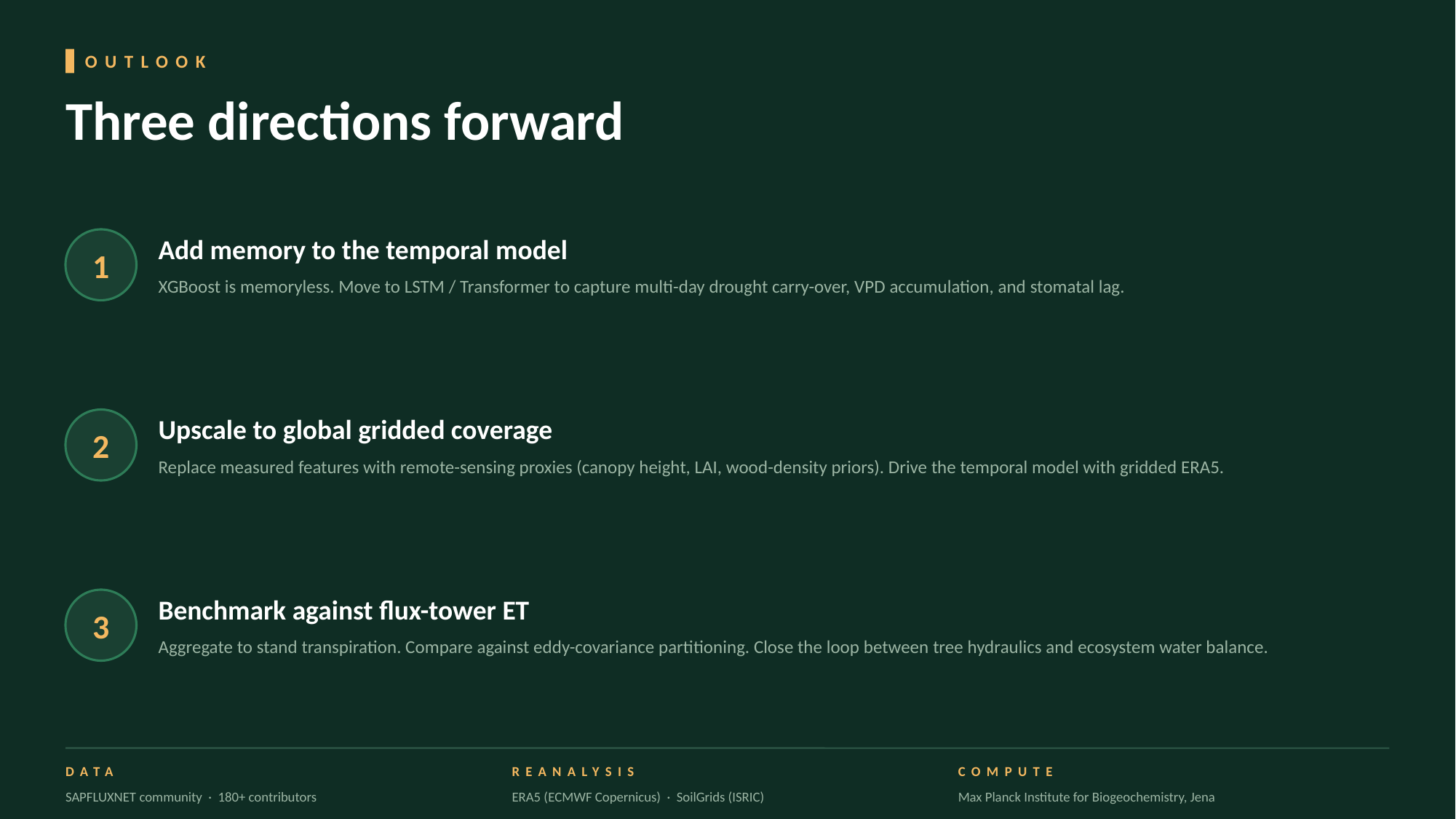

OUTLOOK

Three directions forward
Add memory to the temporal model

1
XGBoost is memoryless. Move to LSTM / Transformer to capture multi-day drought carry-over, VPD accumulation, and stomatal lag.
Upscale to global gridded coverage

2
Replace measured features with remote-sensing proxies (canopy height, LAI, wood-density priors). Drive the temporal model with gridded ERA5.
Benchmark against flux-tower ET

3
Aggregate to stand transpiration. Compare against eddy-covariance partitioning. Close the loop between tree hydraulics and ecosystem water balance.

DATA
REANALYSIS
COMPUTE
SAPFLUXNET community  ·  180+ contributors
ERA5 (ECMWF Copernicus)  ·  SoilGrids (ISRIC)
Max Planck Institute for Biogeochemistry, Jena